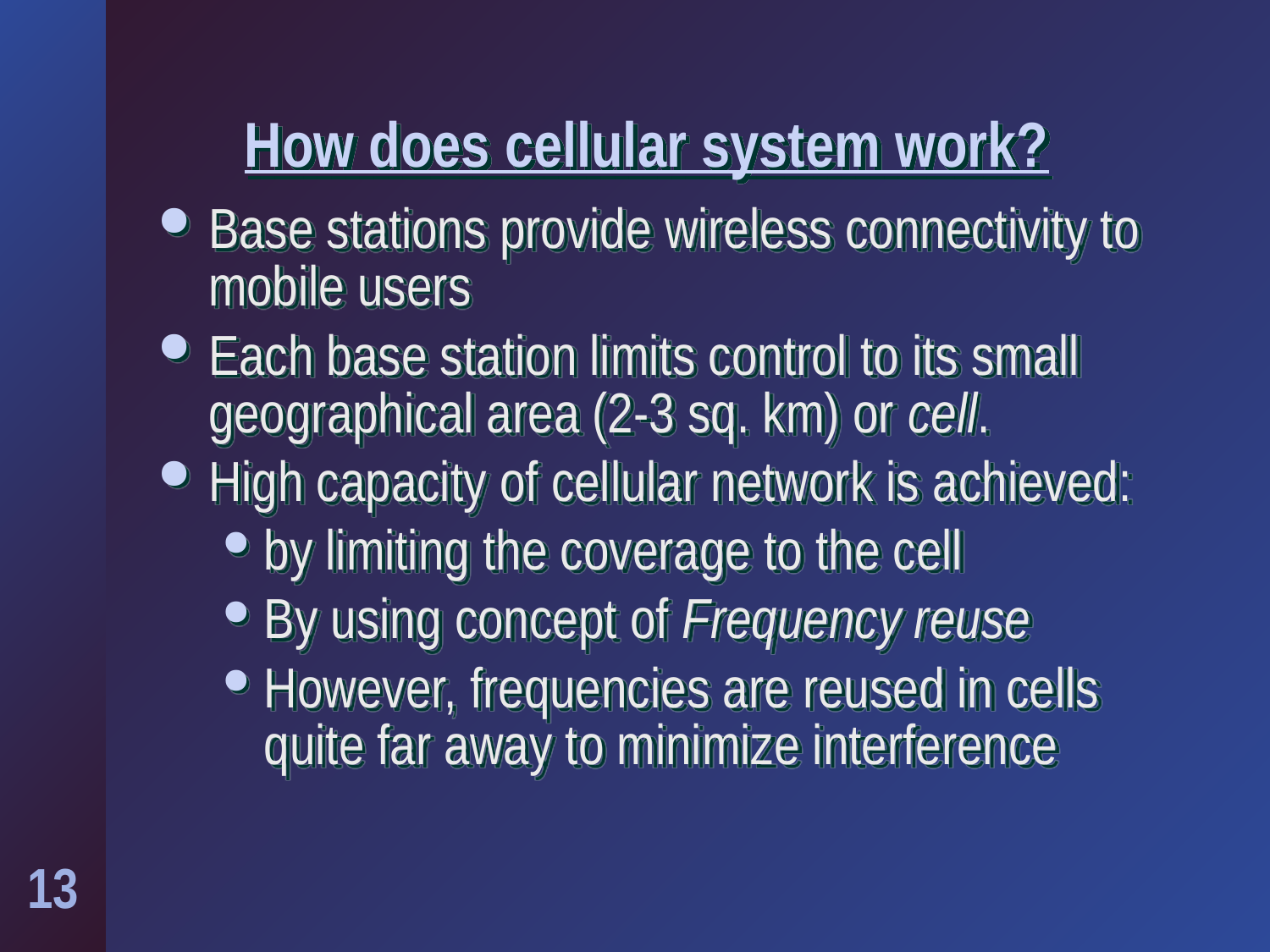

# How does cellular system work?
Base stations provide wireless connectivity to mobile users
Each base station limits control to its small geographical area (2-3 sq. km) or cell.
High capacity of cellular network is achieved:
by limiting the coverage to the cell
By using concept of Frequency reuse
However, frequencies are reused in cells quite far away to minimize interference